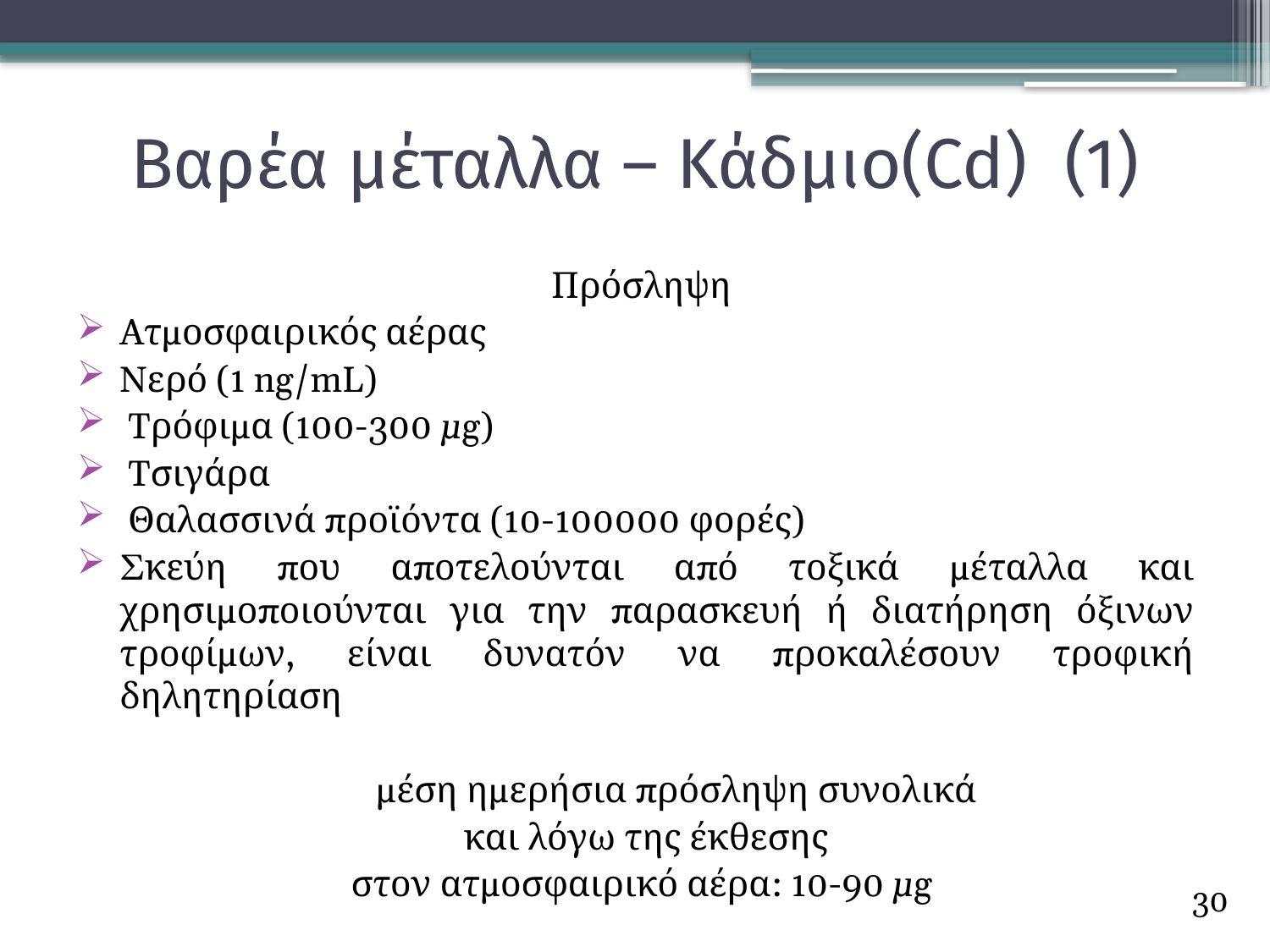

# Βαρέα μέταλλα – Κάδμιο(Cd)  (1)
Πρόσληψη
Ατμοσφαιρικός αέρας
Νερό (1 ng/mL)
 Τρόφιμα (100-300 μg)
 Τσιγάρα
 Θαλασσινά προϊόντα (10-100000 φορές)
Σκεύη που αποτελούνται από τοξικά μέταλλα και χρησιμοποιούνται για την παρασκευή ή διατήρηση όξινων τροφίμων, είναι δυνατόν να προκαλέσουν τροφική δηλητηρίαση

        μέση ημερήσια πρόσληψη συνολικά
  και λόγω της έκθεσης
στον ατμοσφαιρικό αέρα: 10-90 μg
30